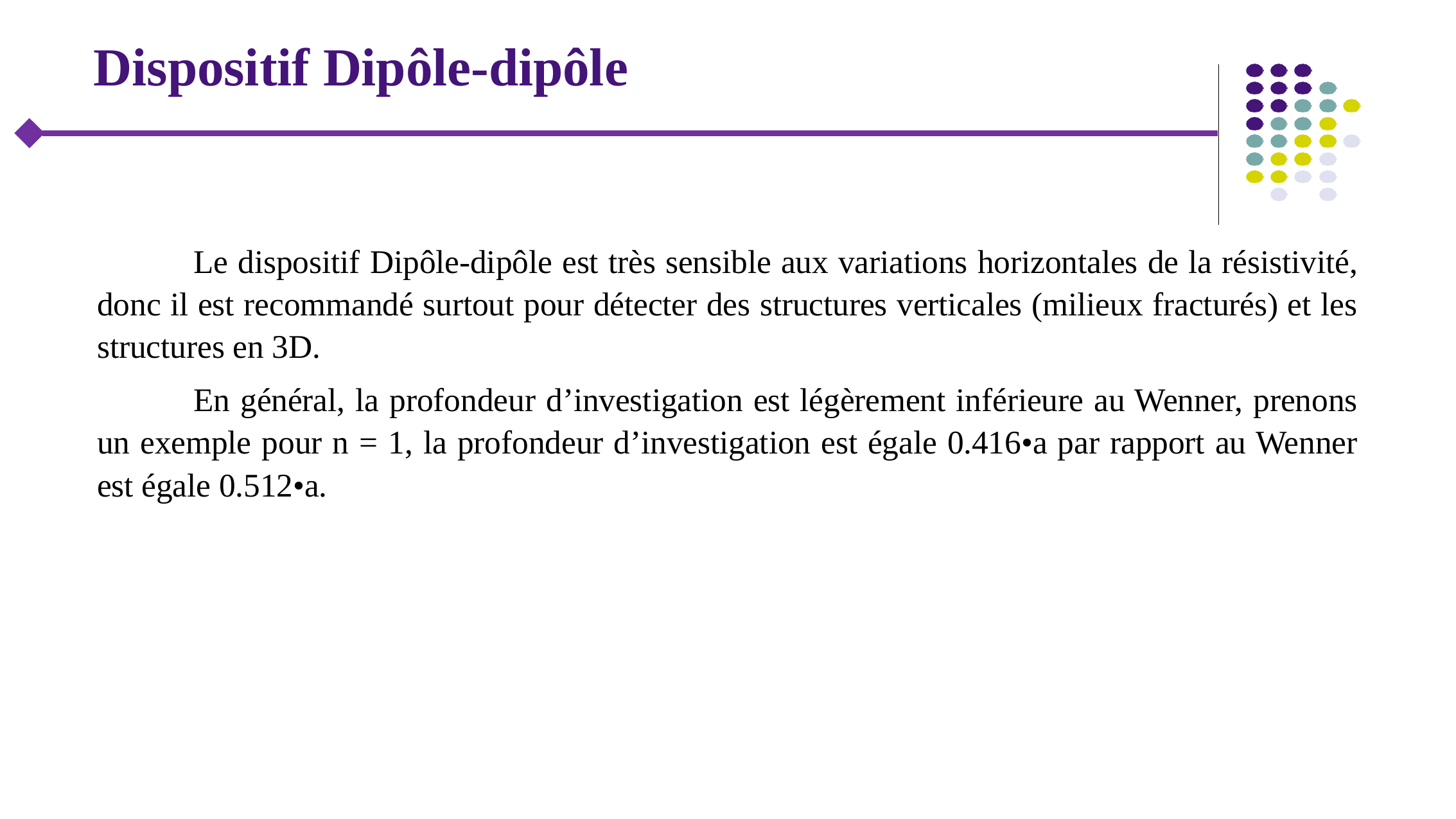

# Dispositif Dipôle-dipôle
	Le dispositif Dipôle-dipôle est très sensible aux variations horizontales de la résistivité, donc il est recommandé surtout pour détecter des structures verticales (milieux fracturés) et les structures en 3D.
	En général, la profondeur d’investigation est légèrement inférieure au Wenner, prenons un exemple pour n = 1, la profondeur d’investigation est égale 0.416•a par rapport au Wenner est égale 0.512•a.